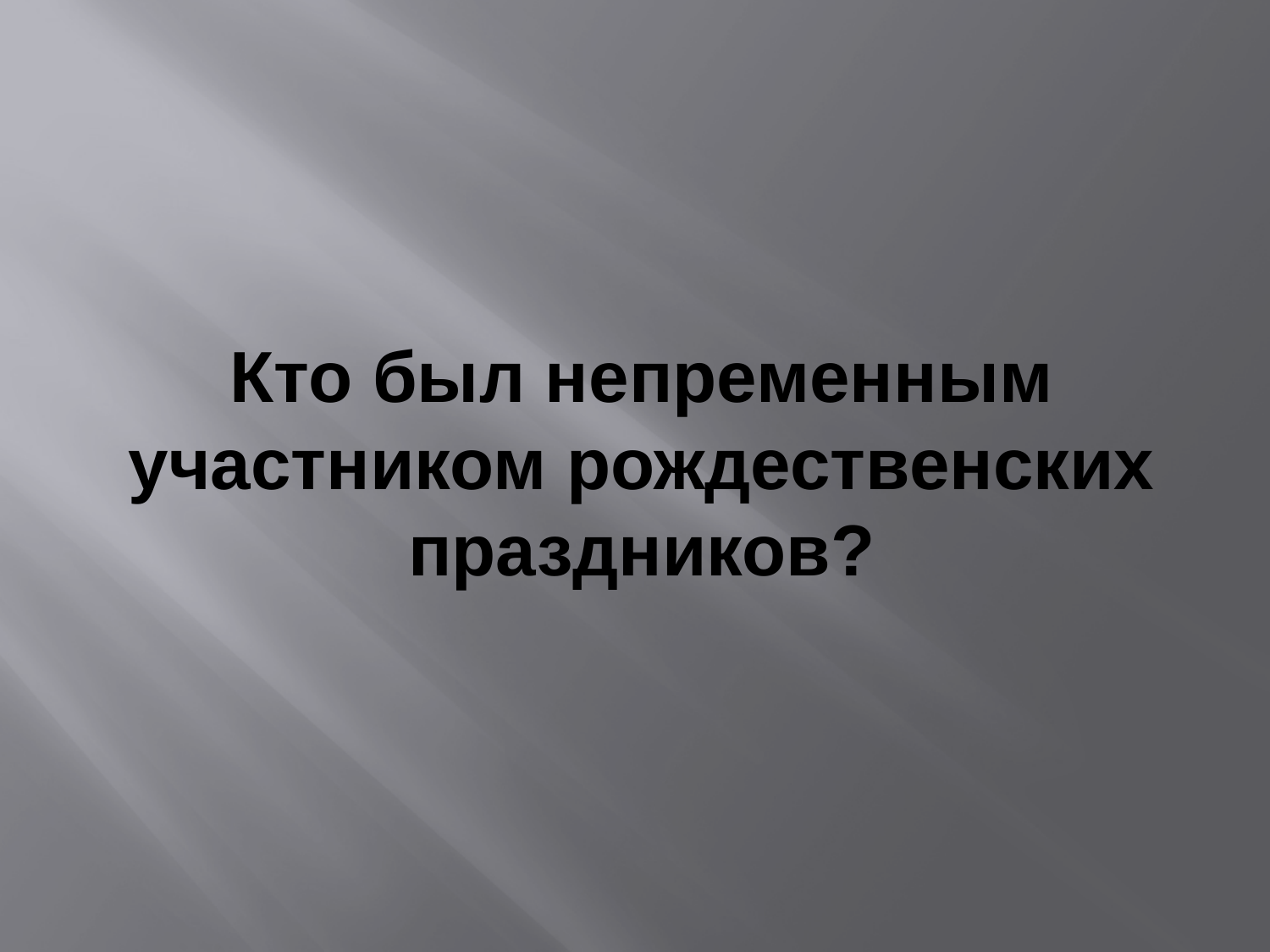

# Кто был непременным участником рождественских праздников?